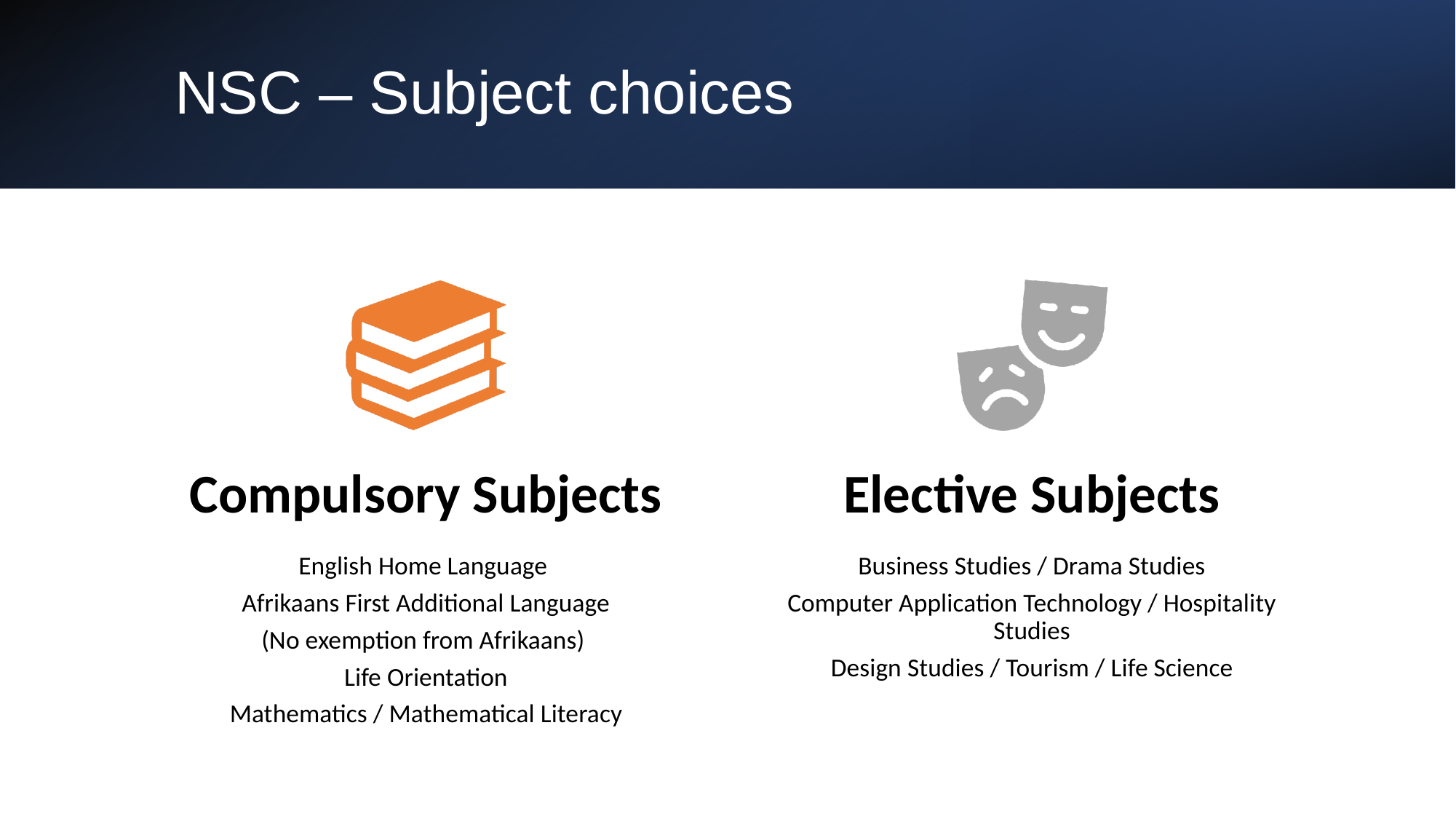

# NSC – Subject choices
Compulsory Subjects
English Home Language
Afrikaans First Additional Language
(No exemption from Afrikaans)
Life Orientation
Mathematics / Mathematical Literacy
Elective Subjects
Business Studies / Drama Studies
Computer Application Technology / Hospitality Studies
Design Studies / Tourism / Life Science